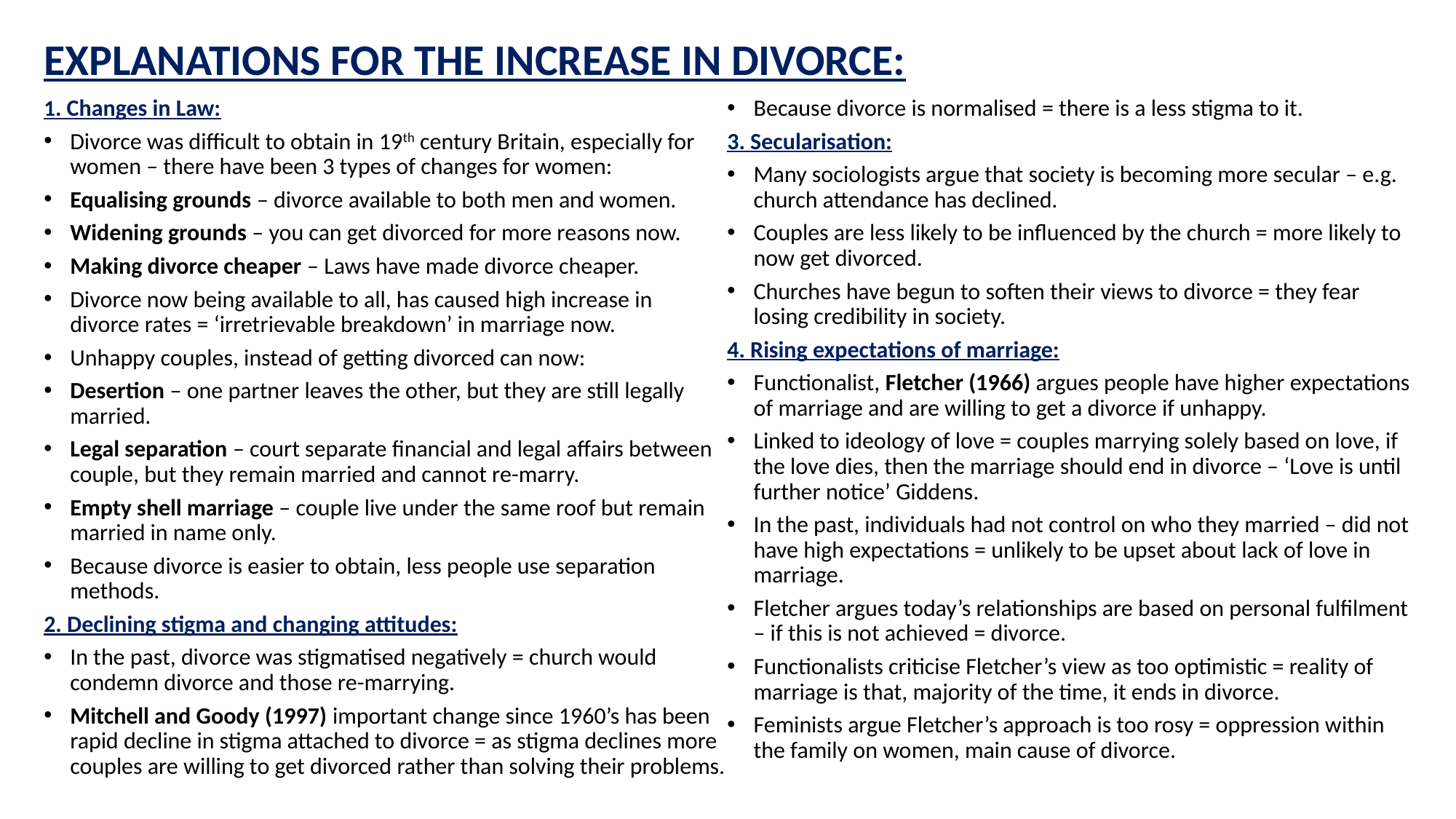

# EXPLANATIONS FOR THE INCREASE IN DIVORCE:
1. Changes in Law:
Divorce was difficult to obtain in 19th century Britain, especially for women – there have been 3 types of changes for women:
Equalising grounds – divorce available to both men and women.
Widening grounds – you can get divorced for more reasons now.
Making divorce cheaper – Laws have made divorce cheaper.
Divorce now being available to all, has caused high increase in divorce rates = ‘irretrievable breakdown’ in marriage now.
Unhappy couples, instead of getting divorced can now:
Desertion – one partner leaves the other, but they are still legally married.
Legal separation – court separate financial and legal affairs between couple, but they remain married and cannot re-marry.
Empty shell marriage – couple live under the same roof but remain married in name only.
Because divorce is easier to obtain, less people use separation methods.
2. Declining stigma and changing attitudes:
In the past, divorce was stigmatised negatively = church would condemn divorce and those re-marrying.
Mitchell and Goody (1997) important change since 1960’s has been rapid decline in stigma attached to divorce = as stigma declines more couples are willing to get divorced rather than solving their problems.
Because divorce is normalised = there is a less stigma to it.
3. Secularisation:
Many sociologists argue that society is becoming more secular – e.g. church attendance has declined.
Couples are less likely to be influenced by the church = more likely to now get divorced.
Churches have begun to soften their views to divorce = they fear losing credibility in society.
4. Rising expectations of marriage:
Functionalist, Fletcher (1966) argues people have higher expectations of marriage and are willing to get a divorce if unhappy.
Linked to ideology of love = couples marrying solely based on love, if the love dies, then the marriage should end in divorce – ‘Love is until further notice’ Giddens.
In the past, individuals had not control on who they married – did not have high expectations = unlikely to be upset about lack of love in marriage.
Fletcher argues today’s relationships are based on personal fulfilment – if this is not achieved = divorce.
Functionalists criticise Fletcher’s view as too optimistic = reality of marriage is that, majority of the time, it ends in divorce.
Feminists argue Fletcher’s approach is too rosy = oppression within the family on women, main cause of divorce.